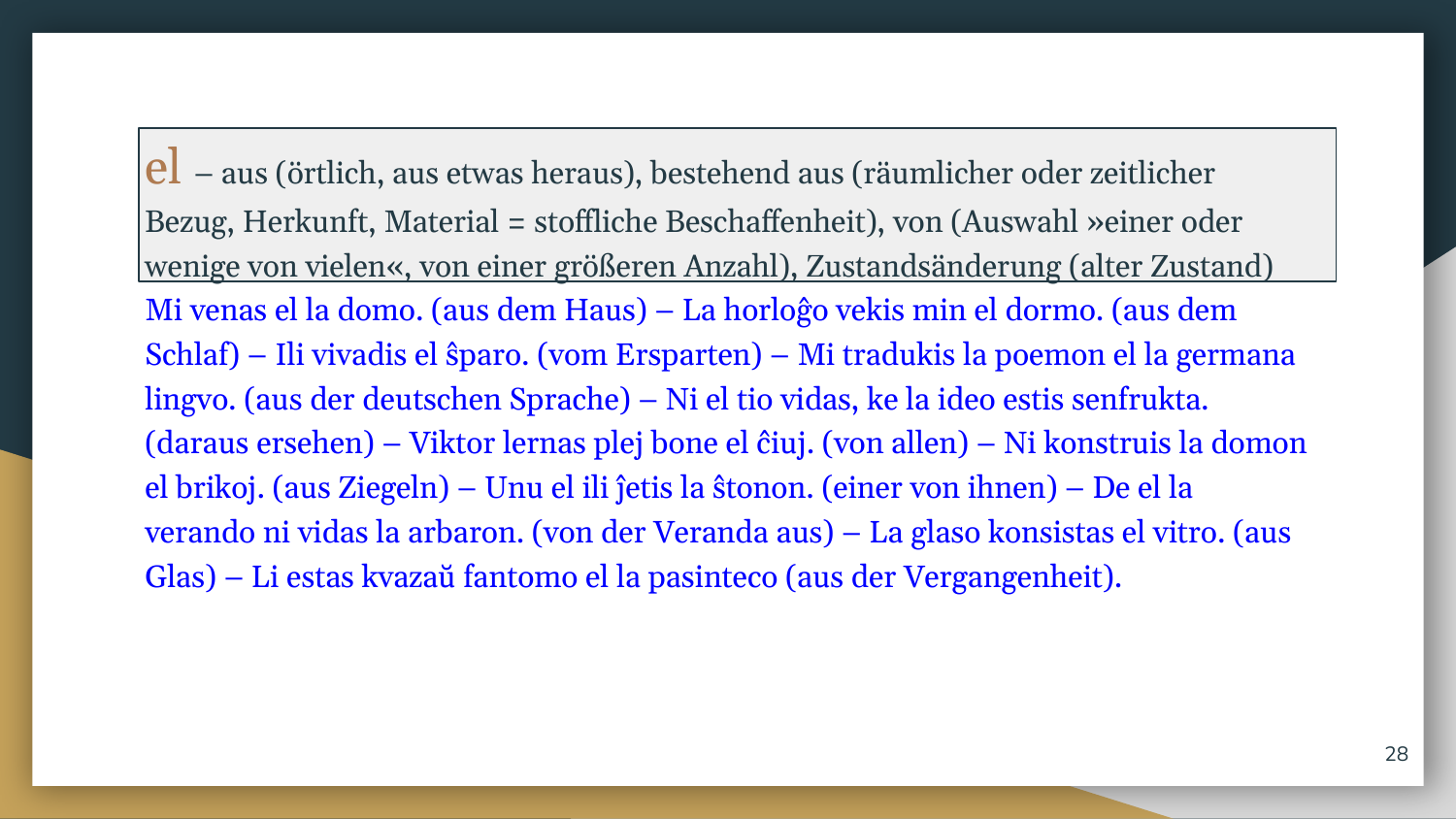

el – aus (örtlich, aus et­was her­aus), bestehend aus (räumlicher oder zeitlicher Bezug, Herkunft, Material = stoffliche Beschaffenheit), von (Auswahl »einer oder wenige von vielen«, von einer größeren Anzahl), Zustandsänderung (alter Zustand)
Mi venas el la domo. (aus dem Haus) – La horloĝo vekis min el dormo. (aus dem Schlaf) – Ili vivadis el ŝparo. (vom Ersparten) – Mi tradukis la poemon el la germana lingvo. (aus der deutschen Sprache) – Ni el tio vidas, ke la ideo estis senfrukta. (daraus ersehen) – Viktor lernas plej bone el ĉiuj. (von allen) – Ni konstruis la domon el brikoj. (aus Ziegeln) – Unu el ili ĵetis la ŝtonon. (einer von ihnen) – De el la verando ni vidas la arbaron. (von der Veranda aus) – La glaso konsistas el vitro. (aus Glas) – Li estas kvazaŭ fantomo el la pasinteco (aus der Vergangenheit).

28